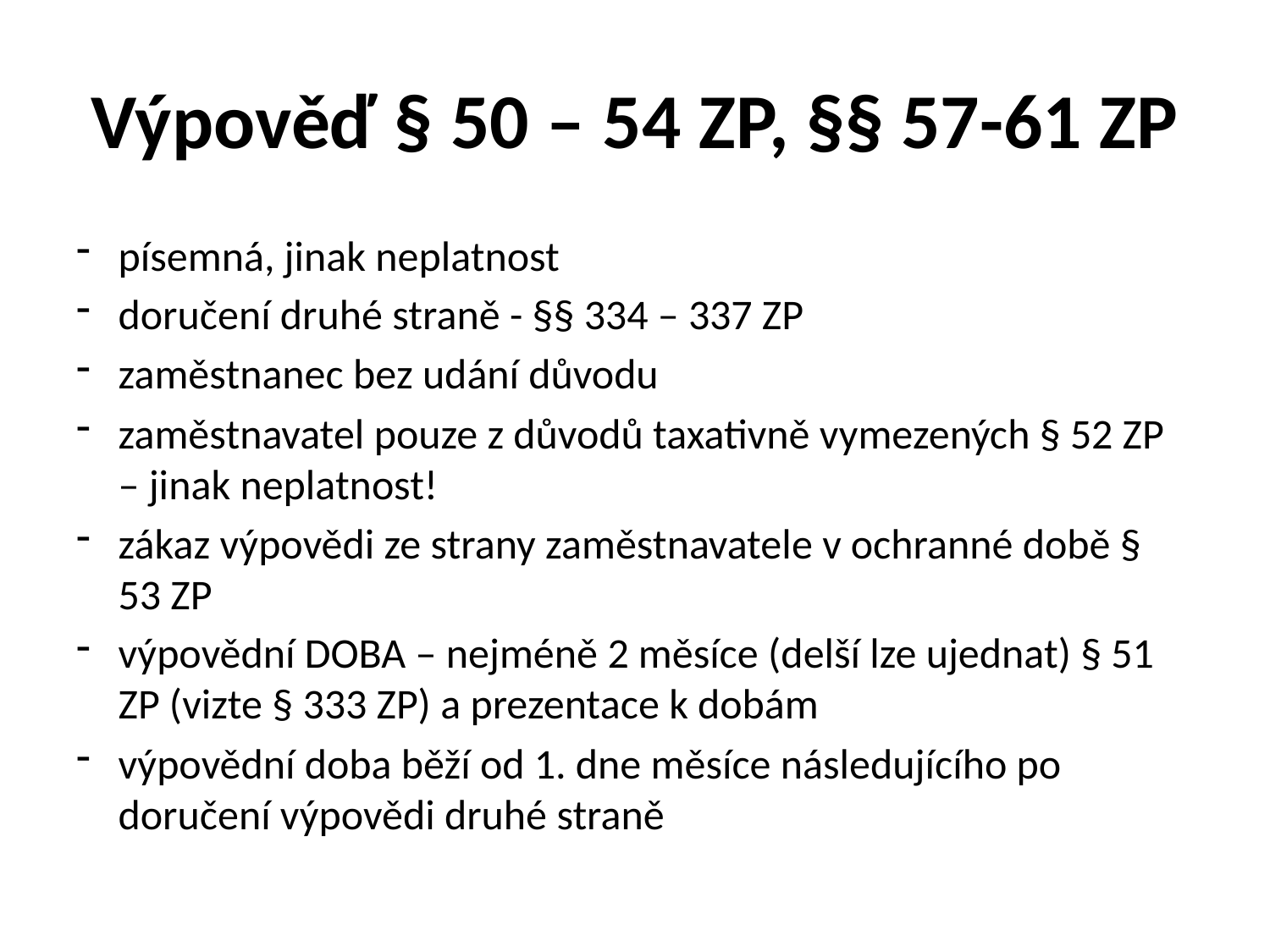

# Výpověď § 50 – 54 ZP, §§ 57-61 ZP
písemná, jinak neplatnost
doručení druhé straně - §§ 334 – 337 ZP
zaměstnanec bez udání důvodu
zaměstnavatel pouze z důvodů taxativně vymezených § 52 ZP – jinak neplatnost!
zákaz výpovědi ze strany zaměstnavatele v ochranné době § 53 ZP
výpovědní DOBA – nejméně 2 měsíce (delší lze ujednat) § 51 ZP (vizte § 333 ZP) a prezentace k dobám
výpovědní doba běží od 1. dne měsíce následujícího po doručení výpovědi druhé straně